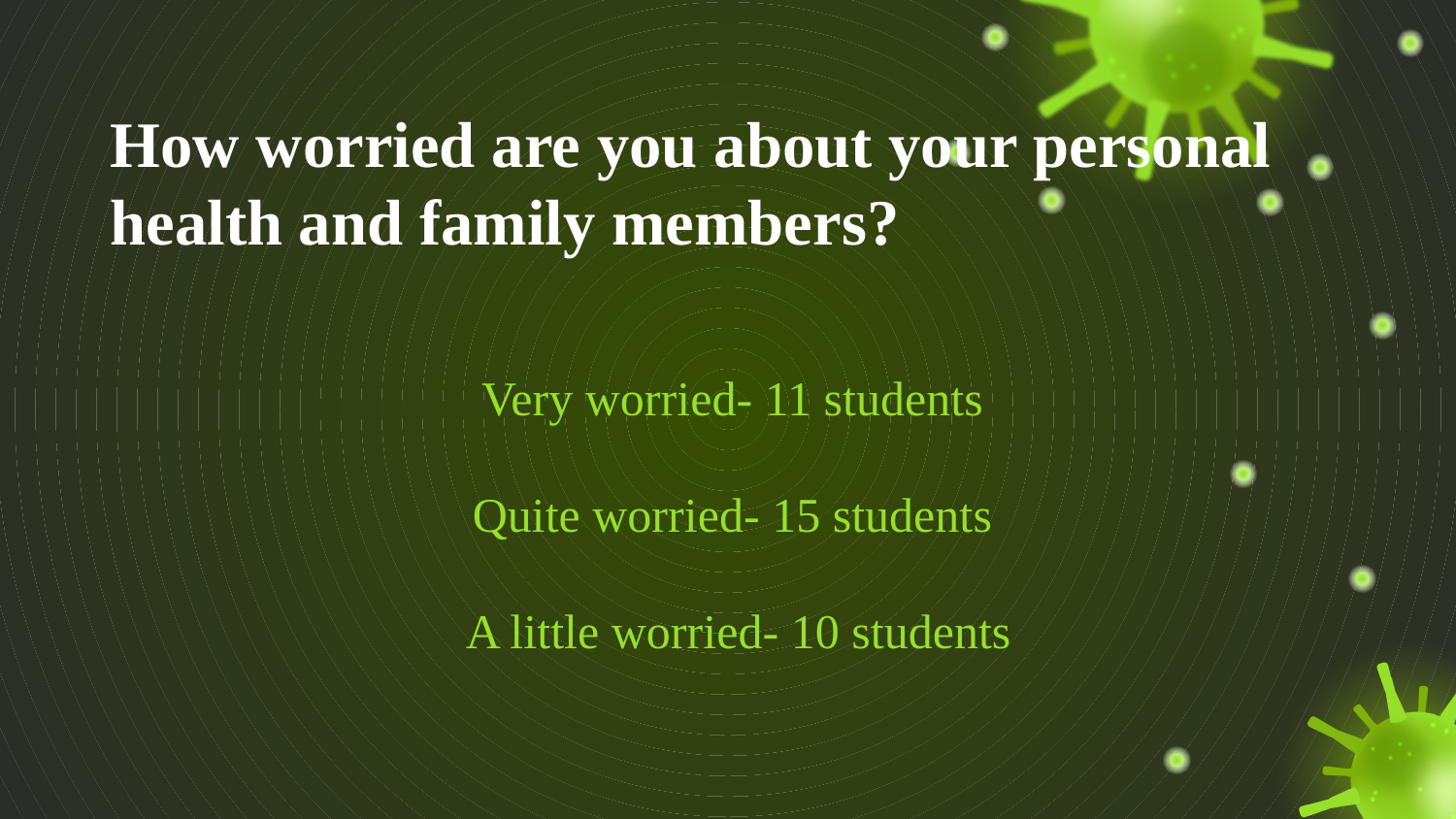

# How worried are you about your personal health and family members?

Very worried- 11 students

Quite worried- 15 students

 A little worried- 10 students